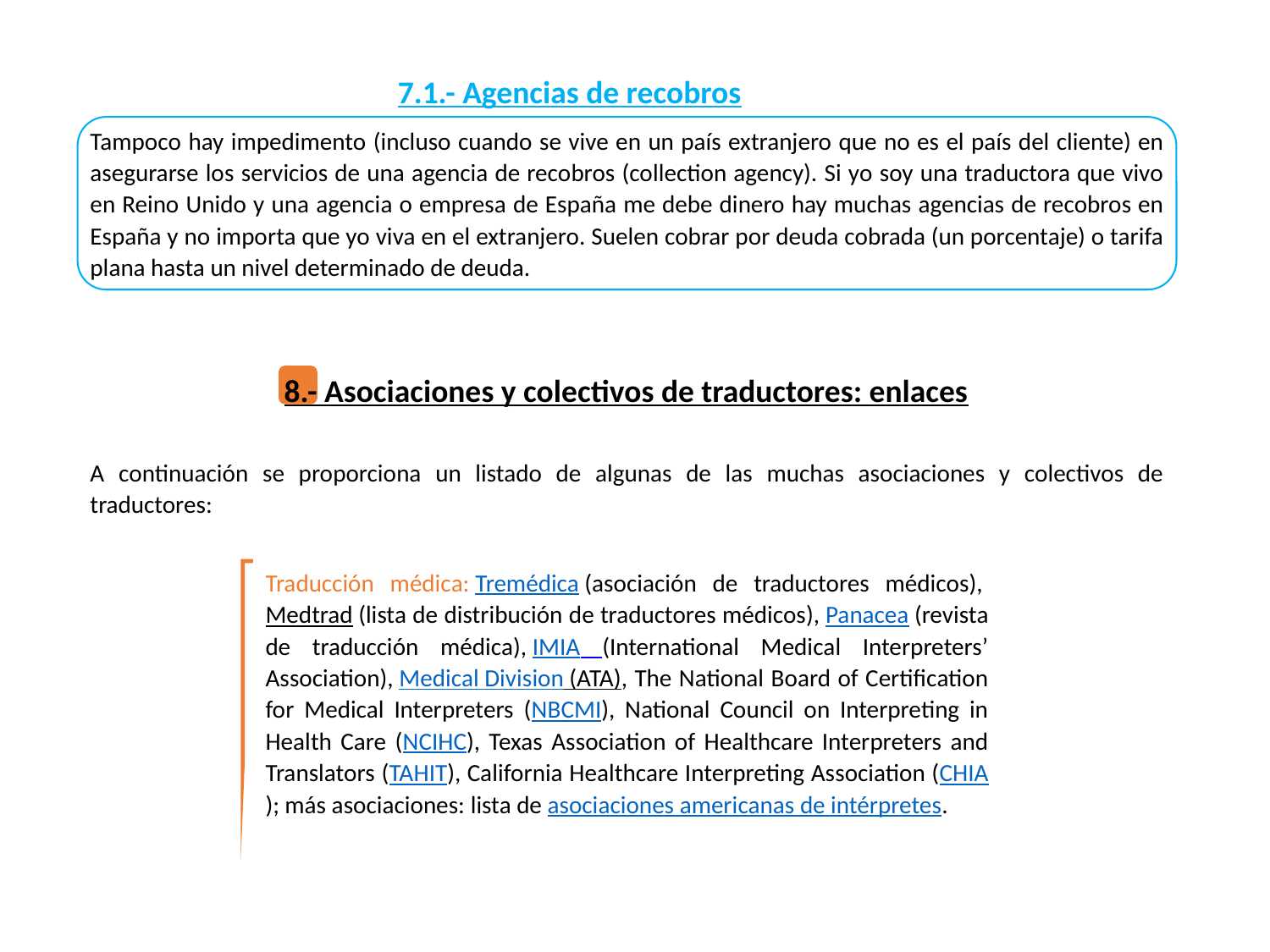

7.1.- Agencias de recobros
Tampoco hay impedimento (incluso cuando se vive en un país extranjero que no es el país del cliente) en asegurarse los servicios de una agencia de recobros (collection agency). Si yo soy una traductora que vivo en Reino Unido y una agencia o empresa de España me debe dinero hay muchas agencias de recobros en España y no importa que yo viva en el extranjero. Suelen cobrar por deuda cobrada (un porcentaje) o tarifa plana hasta un nivel determinado de deuda.

8.- Asociaciones y colectivos de traductores: enlaces

A continuación se proporciona un listado de algunas de las muchas asociaciones y colectivos de traductores:

Traducción médica: Tremédica (asociación de traductores médicos), Medtrad (lista de distribución de traductores médicos), Panacea (revista de traducción médica), IMIA (International Medical Interpreters’ Association), Medical Division (ATA), The National Board of Certification for Medical Interpreters (NBCMI), National Council on Interpreting in Health Care (NCIHC), Texas Association of Healthcare Interpreters and Translators (TAHIT), California Healthcare Interpreting Association (CHIA); más asociaciones: lista de asociaciones americanas de intérpretes.